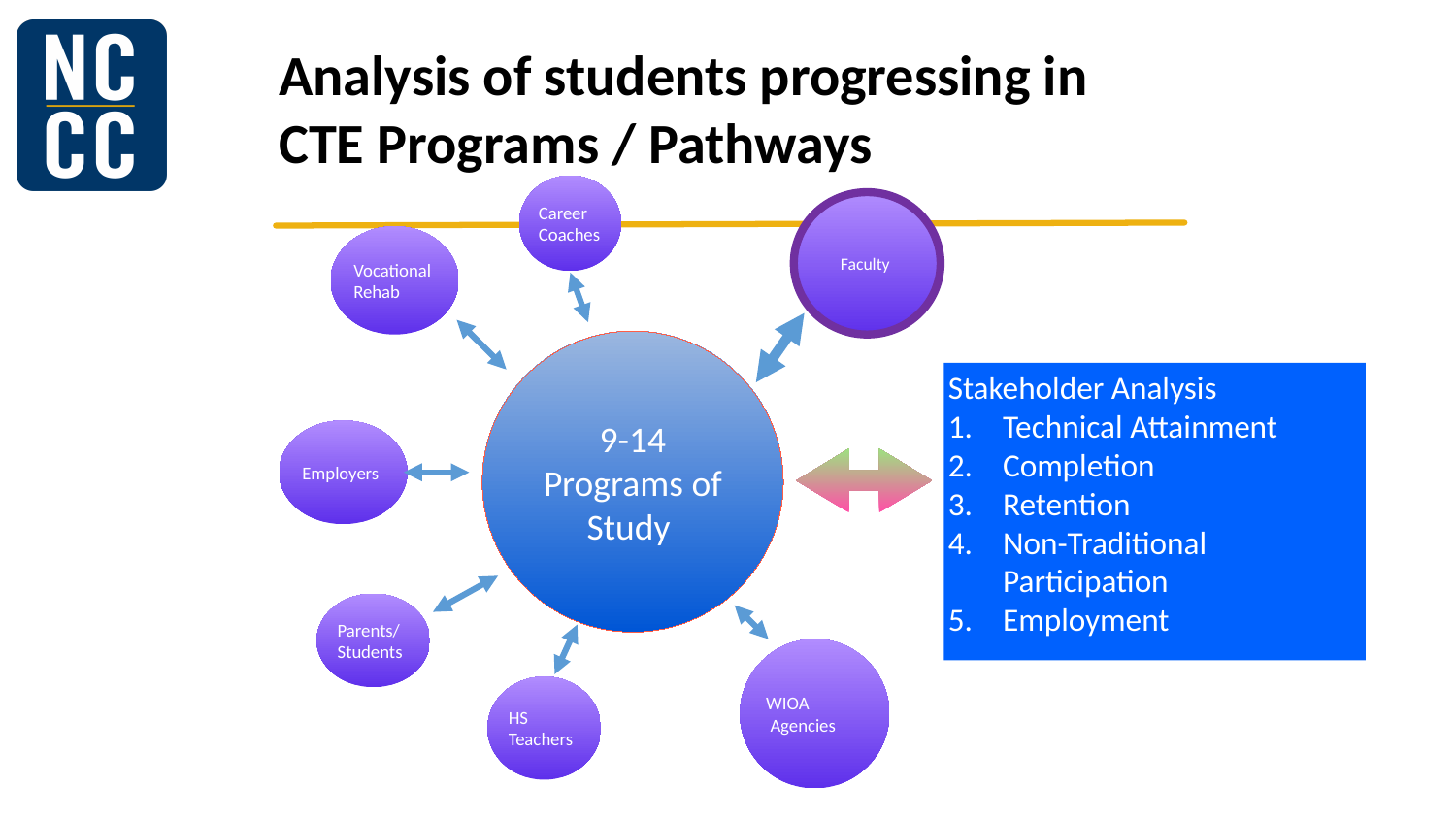

Analysis of students progressing in CTE Programs / Pathways
Career Coaches
Faculty
Vocational Rehab

9-14 Programs of Study
Stakeholder Analysis
Technical Attainment
Completion
Retention
Non-Traditional Participation
Employment
Employers

Parents/Students

WIOA
 Agencies
HS Teachers